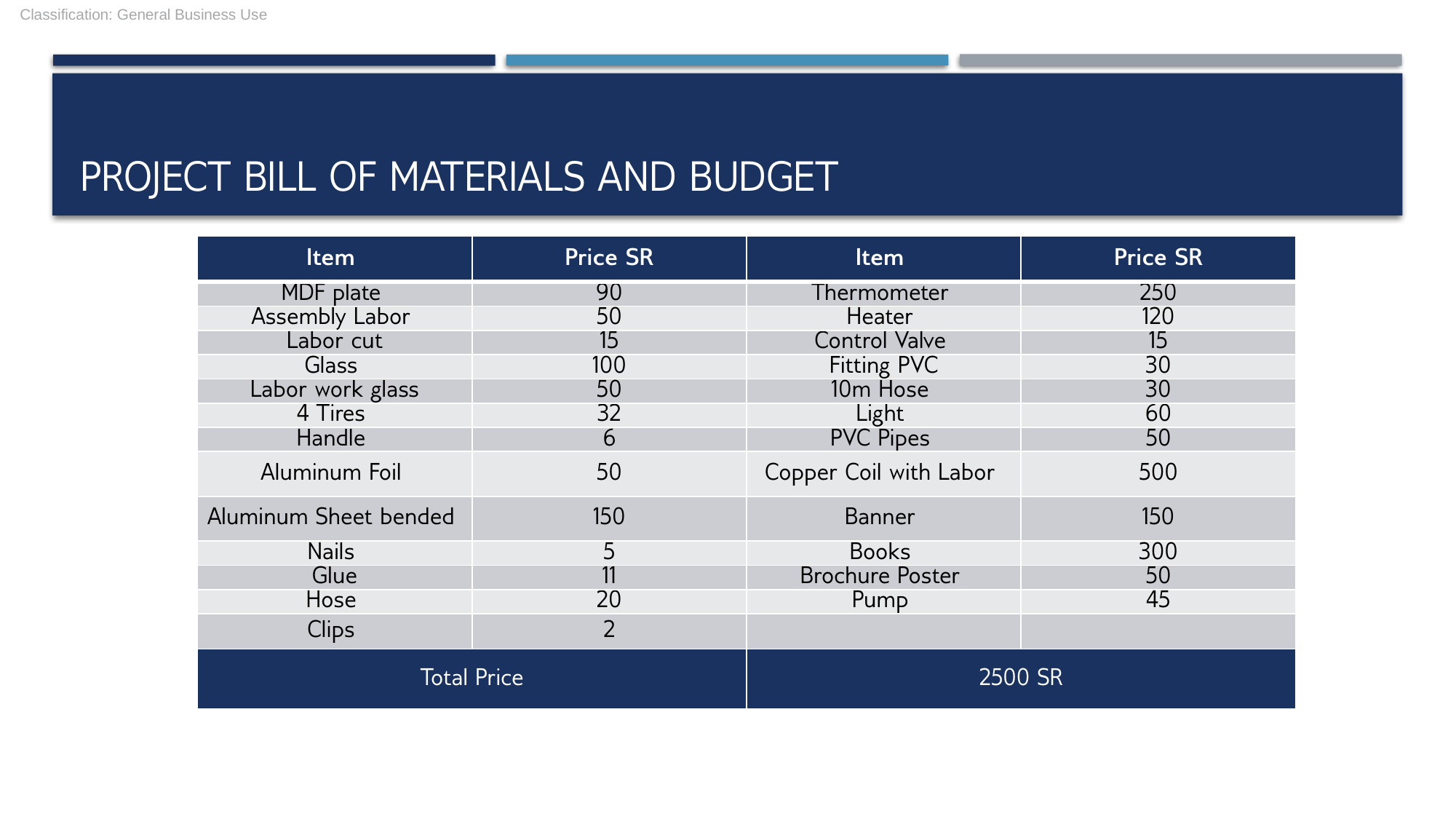

# Project Bill of Materials and Budget
| Item | Price SR | Item | Price SR |
| --- | --- | --- | --- |
| MDF plate | 90 | Thermometer | 250 |
| Assembly Labor | 50 | Heater | 120 |
| Labor cut | 15 | Control Valve | 15 |
| Glass | 100 | Fitting PVC | 30 |
| Labor work glass | 50 | 10m Hose | 30 |
| 4 Tires | 32 | Light | 60 |
| Handle | 6 | PVC Pipes | 50 |
| Aluminum Foil | 50 | Copper Coil with Labor | 500 |
| Aluminum Sheet bended | 150 | Banner | 150 |
| Nails | 5 | Books | 300 |
| Glue | 11 | Brochure Poster | 50 |
| Hose | 20 | Pump | 45 |
| Clips | 2 |  |  |
| Total Price |  | 2500 SR |  |